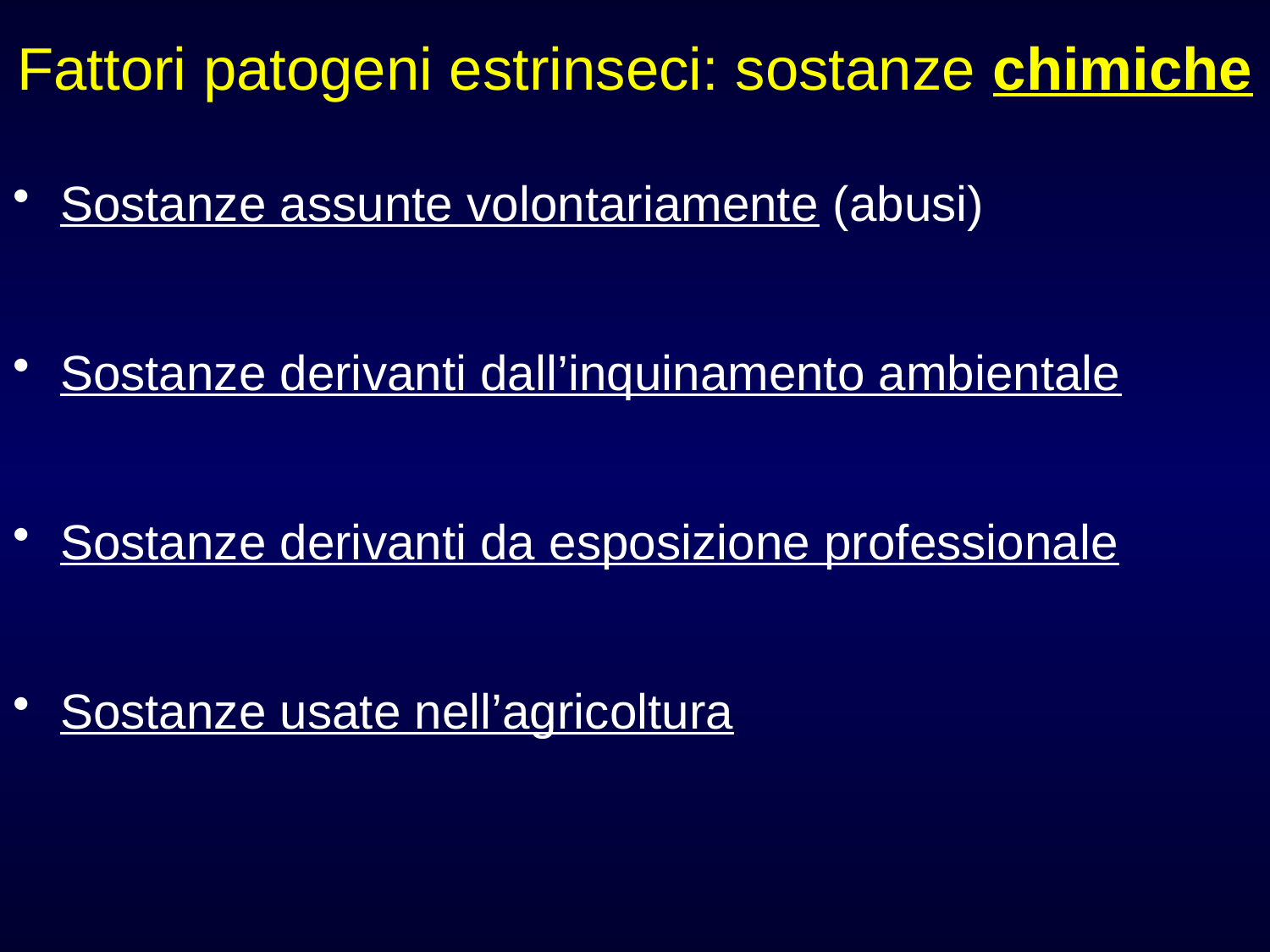

# Fattori patogeni estrinseci: sostanze chimiche
Sostanze assunte volontariamente (abusi)

Sostanze derivanti dall’inquinamento ambientale

Sostanze derivanti da esposizione professionale

Sostanze usate nell’agricoltura